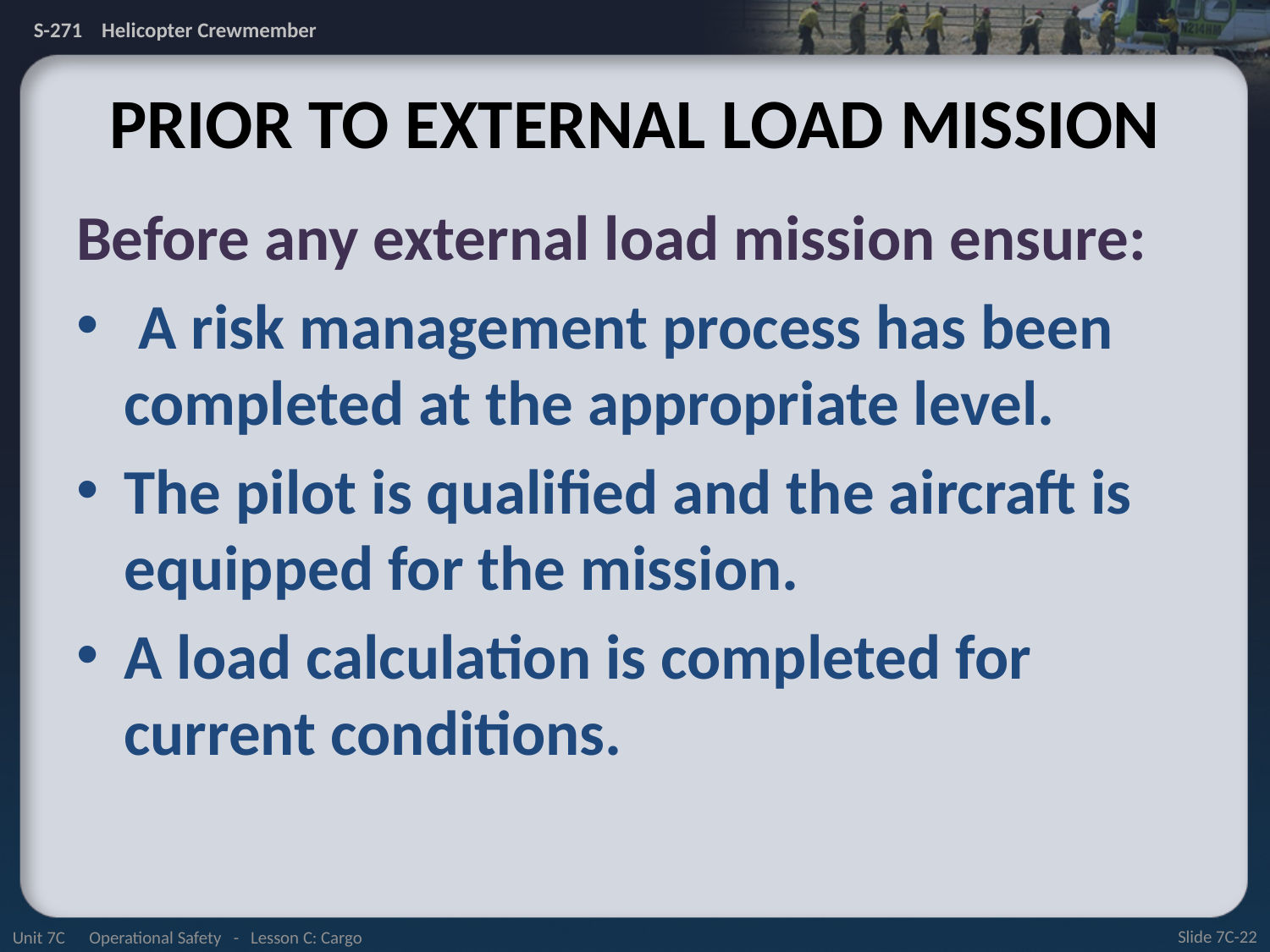

# Prior to External Load Mission
Before any external load mission ensure:
 A risk management process has been completed at the appropriate level.
The pilot is qualified and the aircraft is equipped for the mission.
A load calculation is completed for current conditions.
Unit 7C      Operational Safety   -   Lesson C: Cargo
Slide 7C-22